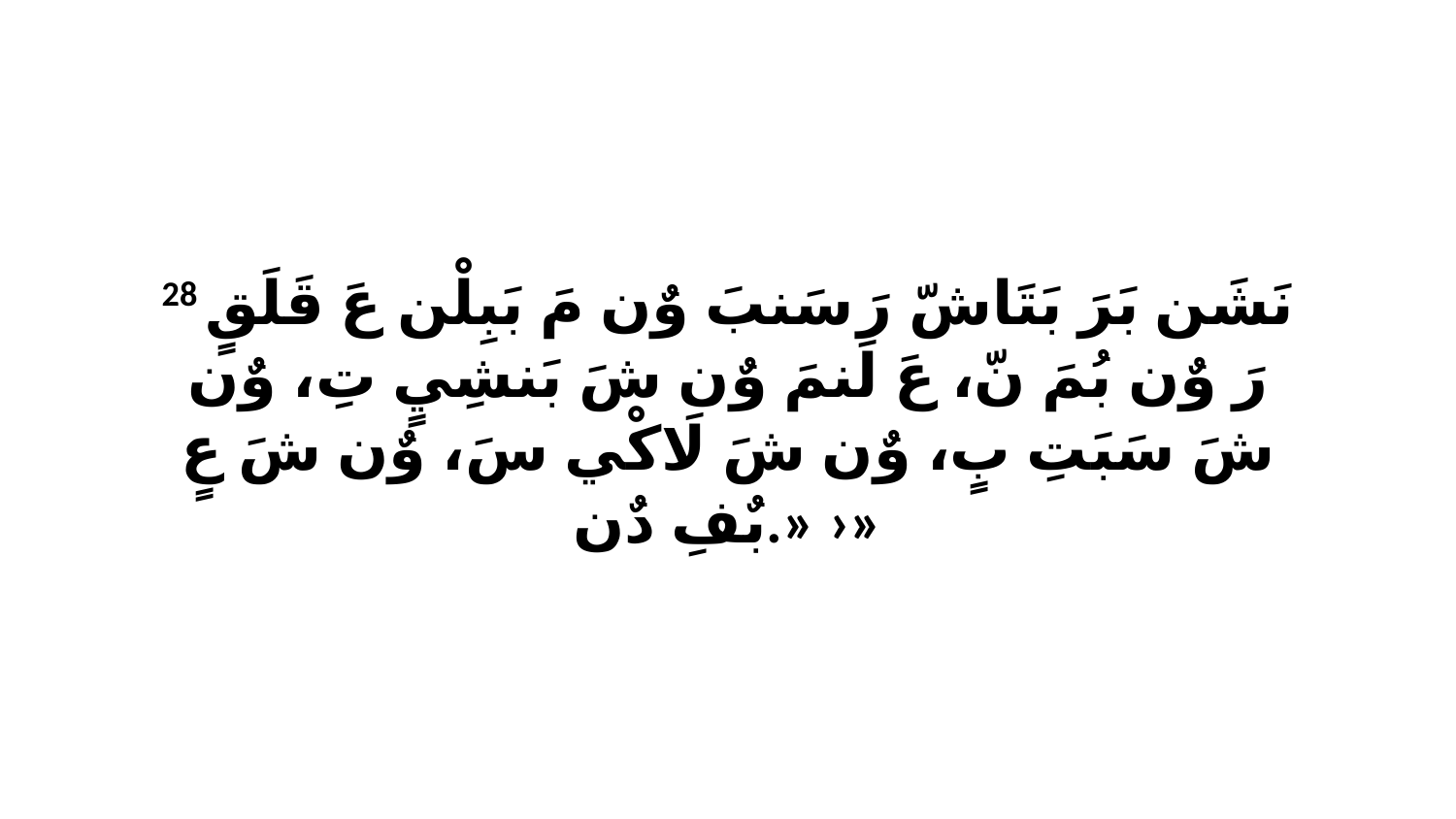

28 نَشَن بَرَ بَتَاشّ رَ سَنبَ وٌن مَ بَبِلْن عَ قَلَقٍ رَ وٌن بُمَ نّ، عَ لَنمَ وٌن شَ بَنشِيٍ تِ، وٌن شَ سَبَتِ بٍ، وٌن شَ لَاكْي سَ، وٌن شَ عٍ بٌفِ دٌن.» ›»